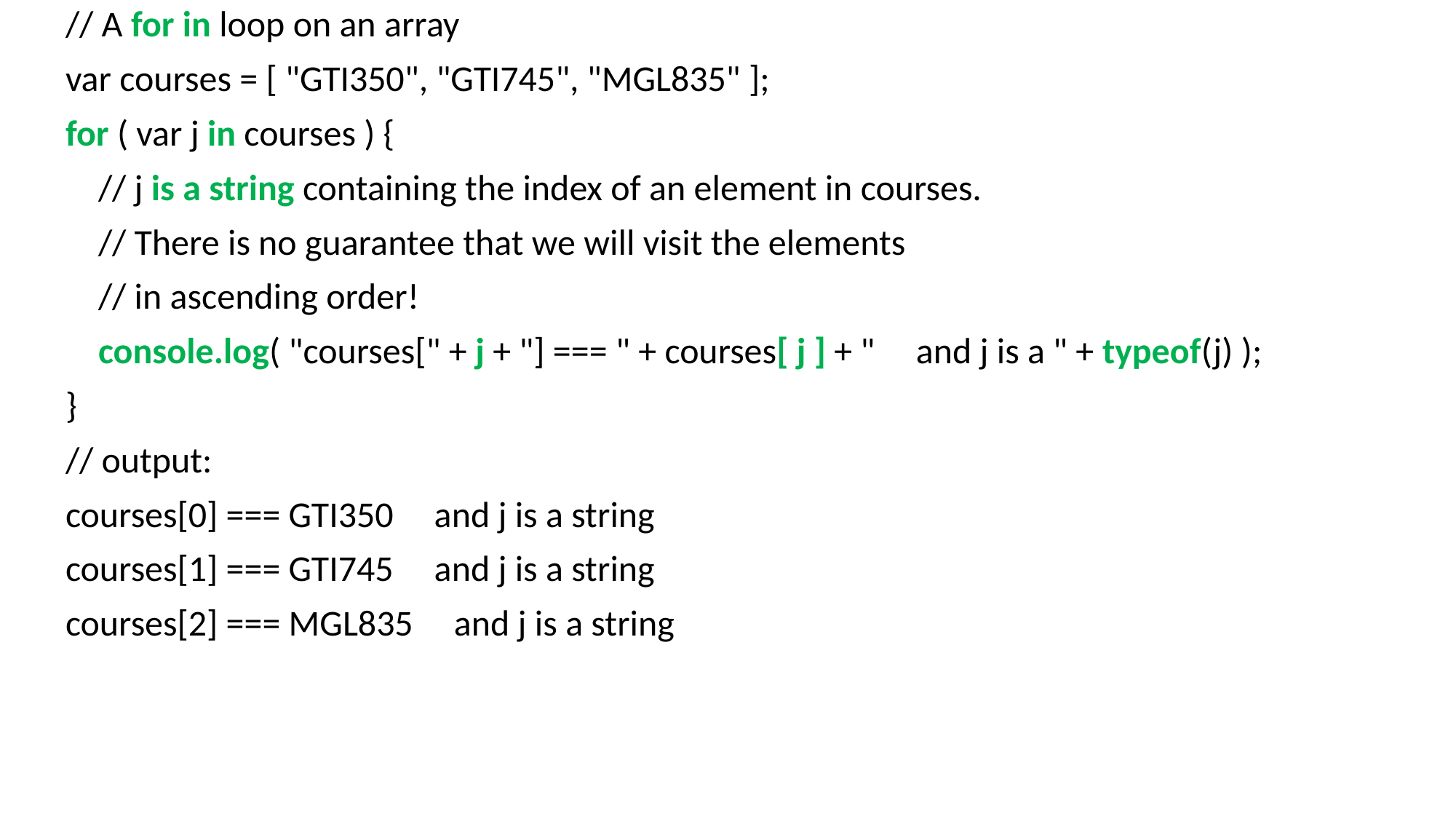

// A for in loop on an array
var courses = [ "GTI350", "GTI745", "MGL835" ];
for ( var j in courses ) {
    // j is a string containing the index of an element in courses.
    // There is no guarantee that we will visit the elements
    // in ascending order!
    console.log( "courses[" + j + "] === " + courses[ j ] + "     and j is a " + typeof(j) );
}
// output:
courses[0] === GTI350     and j is a string
courses[1] === GTI745     and j is a string
courses[2] === MGL835     and j is a string